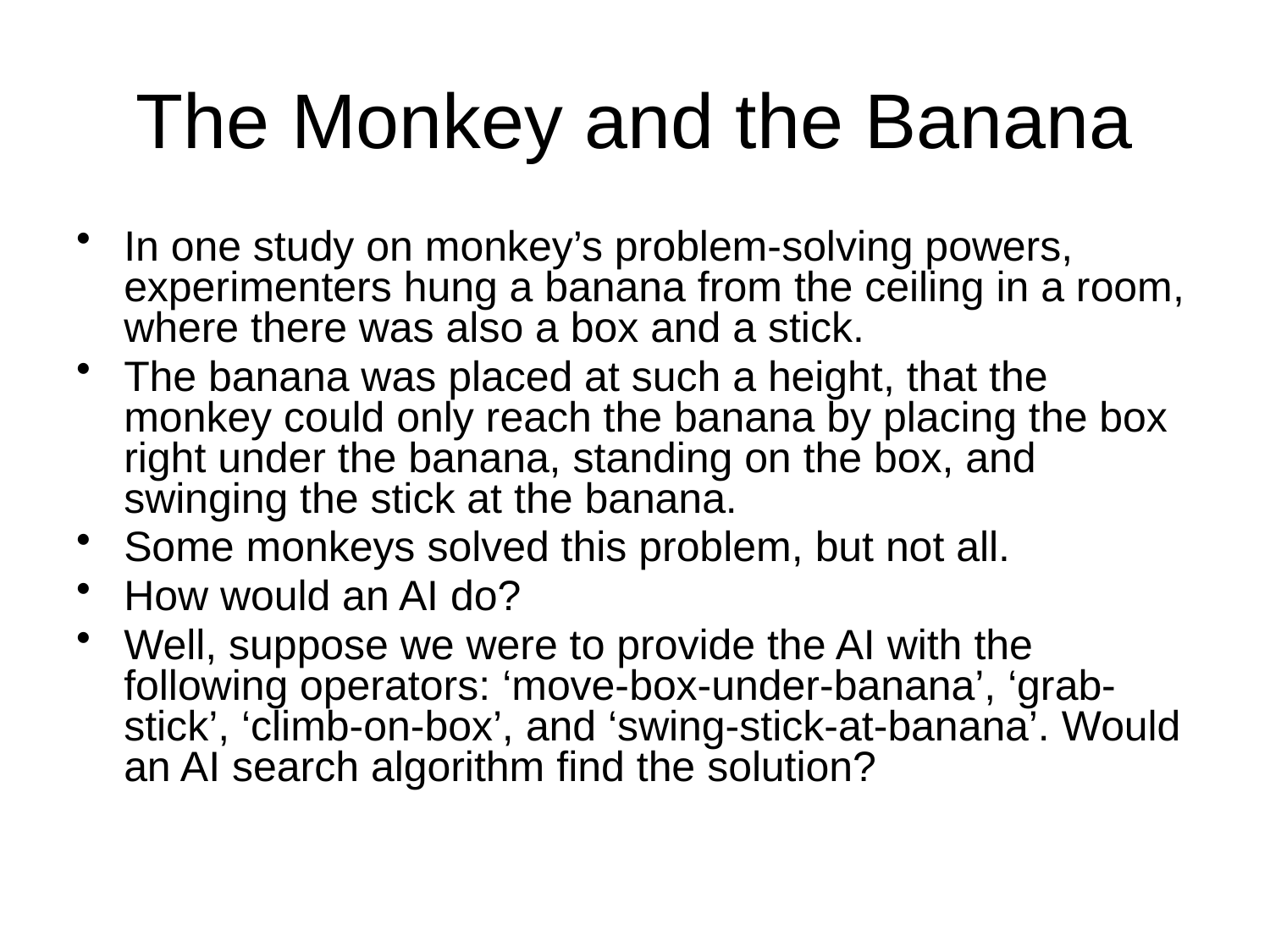

# The Monkey and the Banana
In one study on monkey’s problem-solving powers, experimenters hung a banana from the ceiling in a room, where there was also a box and a stick.
The banana was placed at such a height, that the monkey could only reach the banana by placing the box right under the banana, standing on the box, and swinging the stick at the banana.
Some monkeys solved this problem, but not all.
How would an AI do?
Well, suppose we were to provide the AI with the following operators: ‘move-box-under-banana’, ‘grab-stick’, ‘climb-on-box’, and ‘swing-stick-at-banana’. Would an AI search algorithm find the solution?